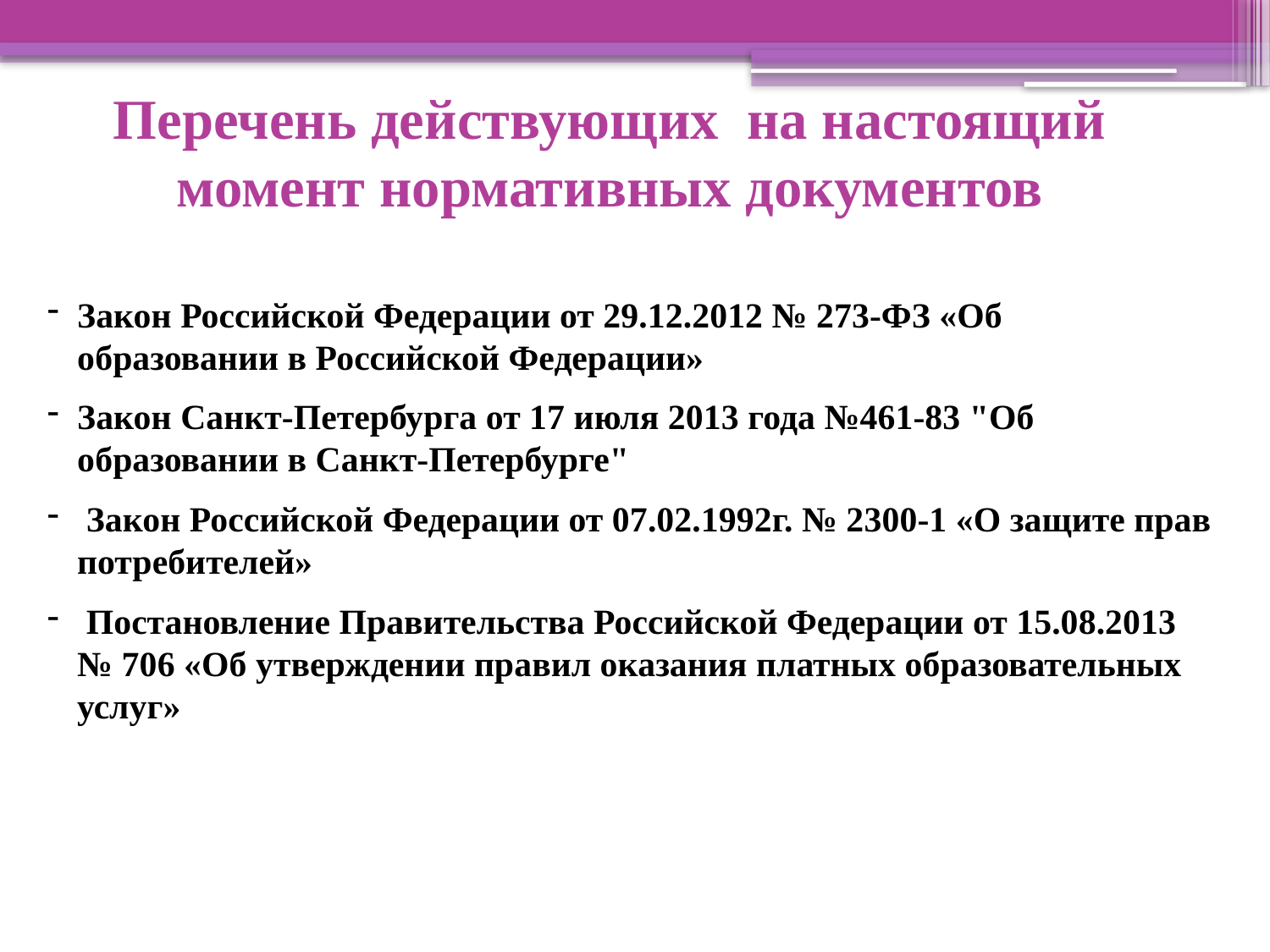

Перечень действующих  на настоящий момент нормативных документов
Закон Российской Федерации от 29.12.2012 № 273-ФЗ «Об образовании в Российской Федерации»
Закон Санкт-Петербурга от 17 июля 2013 года №461-83 "Об образовании в Санкт-Петербурге"
 Закон Российской Федерации от 07.02.1992г. № 2300-1 «О защите прав потребителей»
 Постановление Правительства Российской Федерации от 15.08.2013 № 706 «Об утверждении правил оказания платных образовательных услуг»